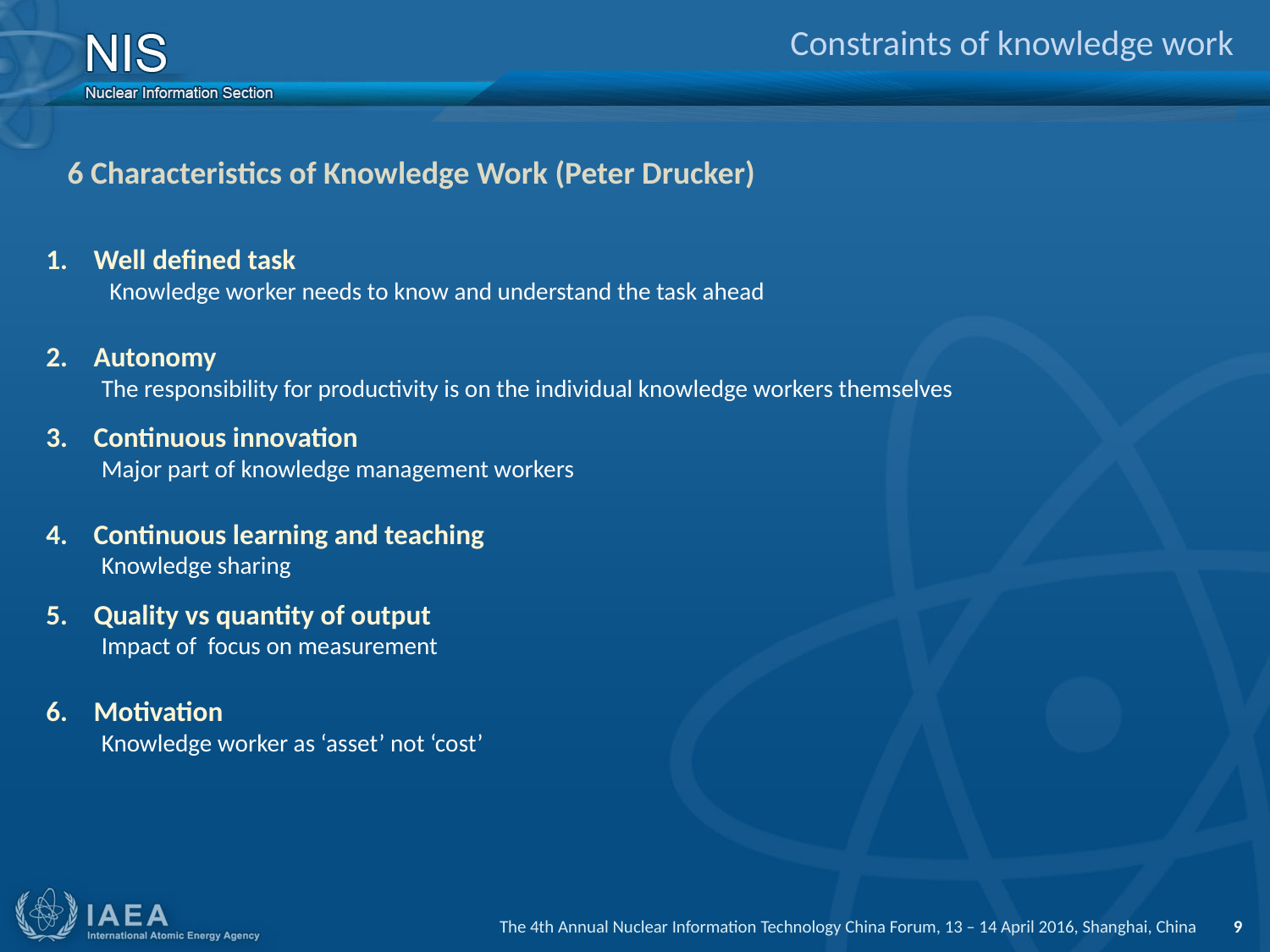

# Constraints of knowledge work
6 Characteristics of Knowledge Work (Peter Drucker)
Well defined task
Knowledge worker needs to know and understand the task ahead

Autonomy
The responsibility for productivity is on the individual knowledge workers themselves

Continuous innovation
Major part of knowledge management workers

Continuous learning and teaching
Knowledge sharing

Quality vs quantity of output
Impact of  focus on measurement

Motivation
Knowledge worker as ‘asset’ not ‘cost’

The 4th Annual Nuclear Information Technology China Forum, 13 – 14 April 2016, Shanghai, China         9